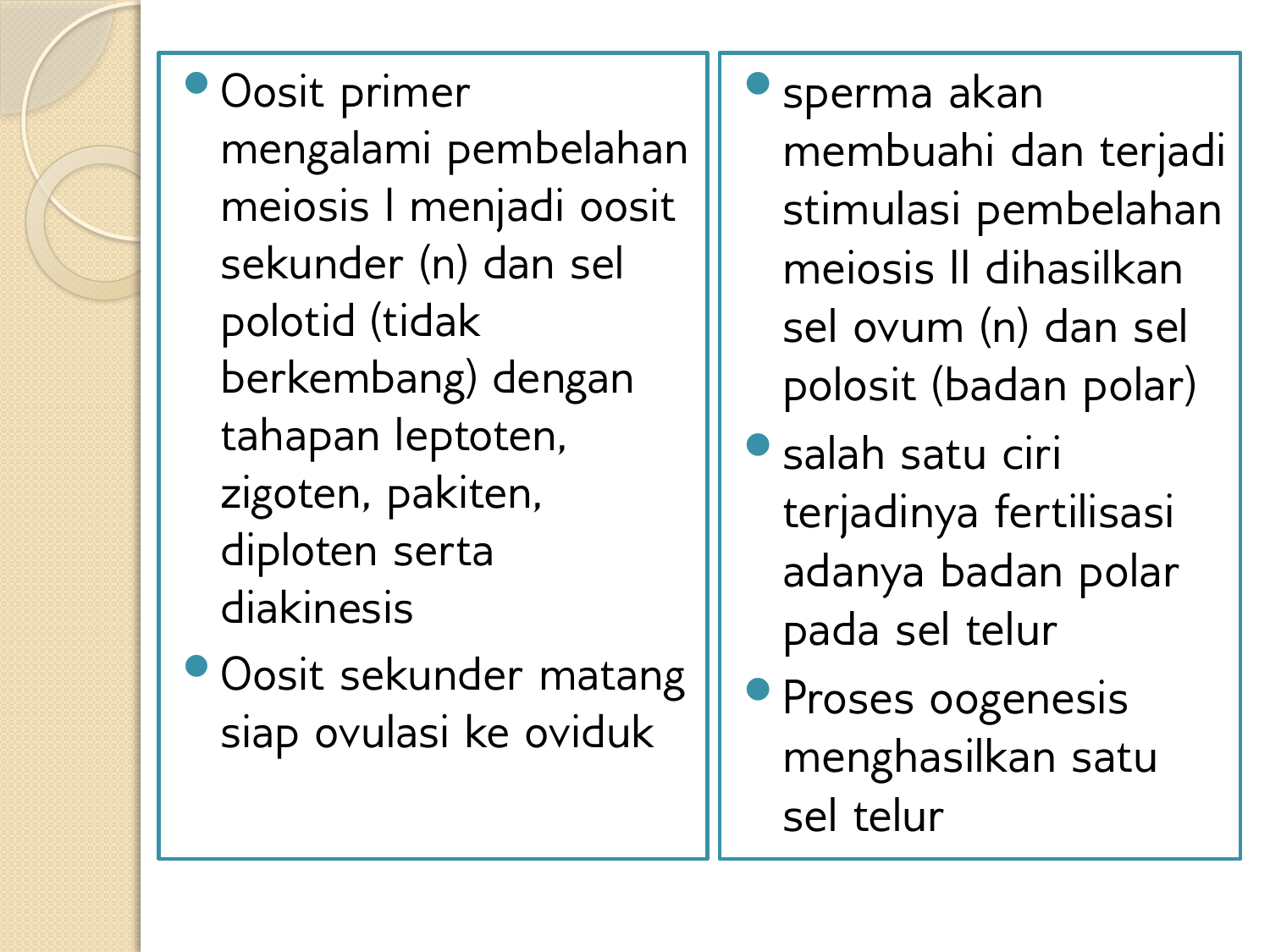

Oosit primer mengalami pembelahan meiosis I menjadi oosit sekunder (n) dan sel polotid (tidak berkembang) dengan tahapan leptoten, zigoten, pakiten, diploten serta diakinesis
Oosit sekunder matang siap ovulasi ke oviduk
sperma akan membuahi dan terjadi stimulasi pembelahan meiosis II dihasilkan sel ovum (n) dan sel polosit (badan polar)
salah satu ciri terjadinya fertilisasi adanya badan polar pada sel telur
Proses oogenesis menghasilkan satu sel telur